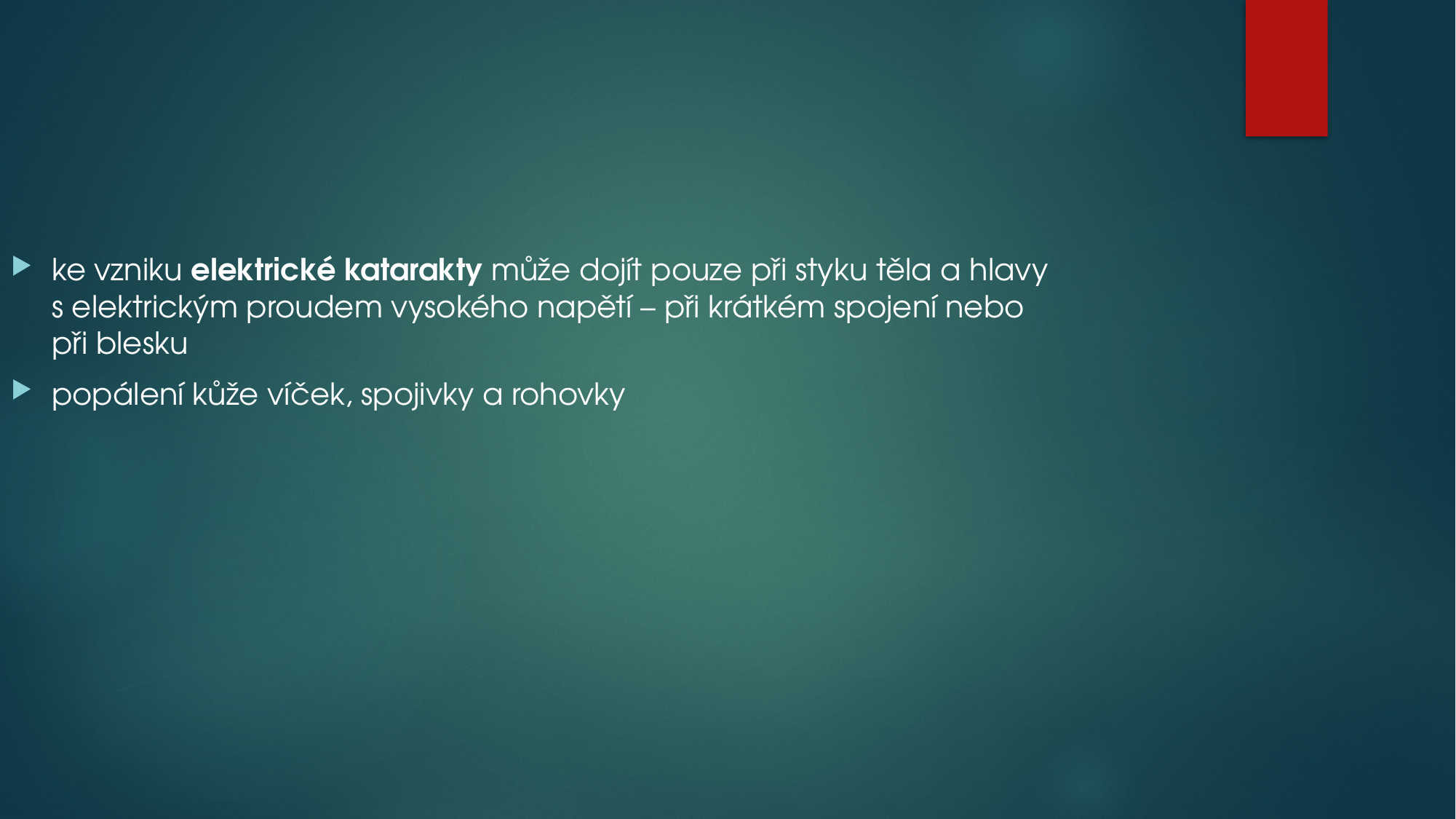

ke vzniku elektrické katarakty může dojít pouze při styku těla a hlavy s elektrickým proudem vysokého napětí – při krátkém spojení nebo při blesku
popálení kůže víček, spojivky a rohovky